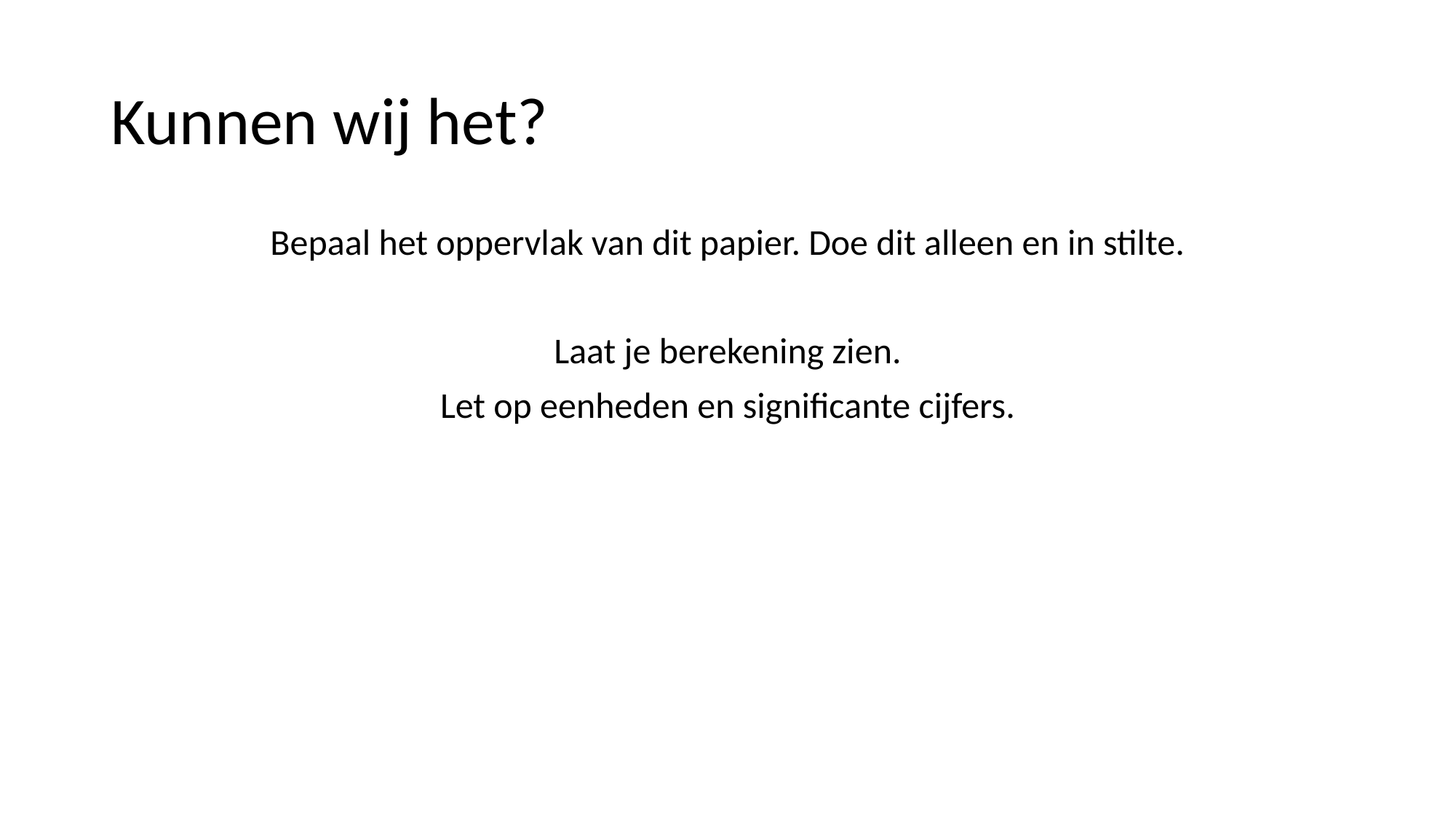

# Kunnen wij het?
Bepaal het oppervlak van dit papier. Doe dit alleen en in stilte.

Laat je berekening zien.
Let op eenheden en significante cijfers.